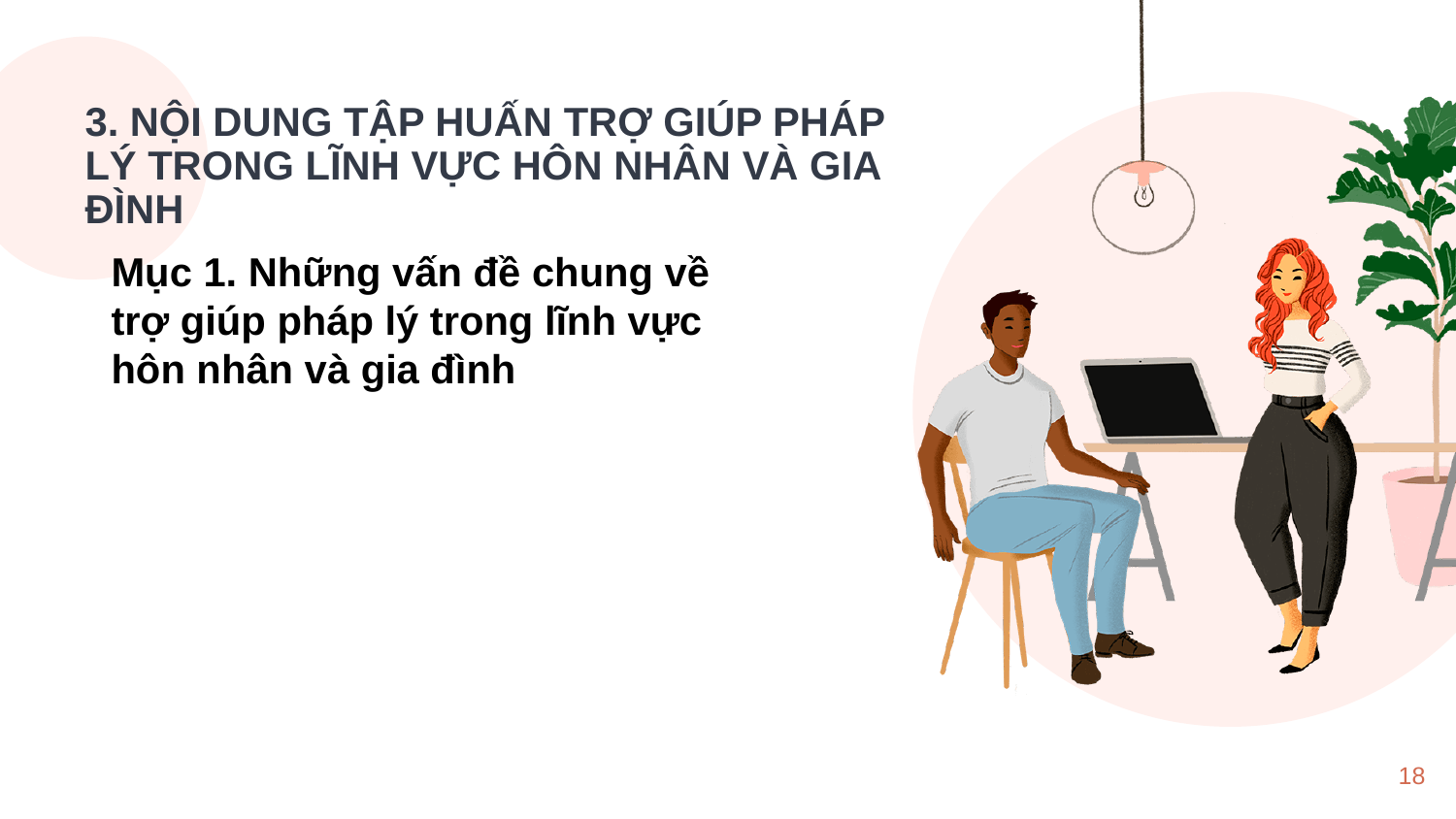

# 3. NỘI DUNG TẬP HUẤN TRỢ GIÚP PHÁP LÝ TRONG LĨNH VỰC HÔN NHÂN VÀ GIA ĐÌNH
Mục 1. Những vấn đề chung về    trợ giúp pháp lý trong lĩnh vực hôn nhân và gia đình

18